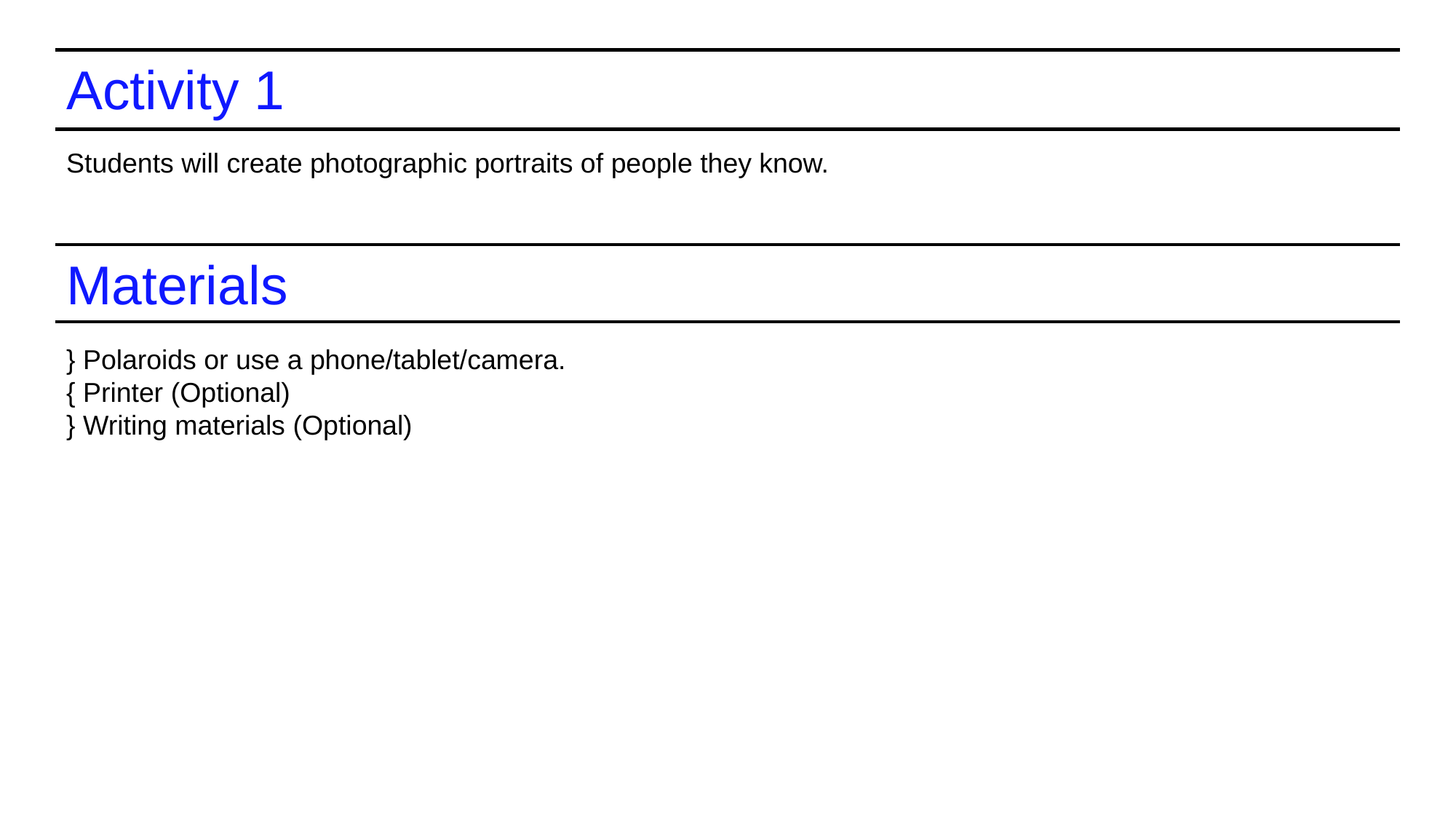

Activity 1

Students will create photographic portraits of people they know.
Materials
} Polaroids or use a phone/tablet/camera.
{ Printer (Optional)
} Writing materials (Optional)